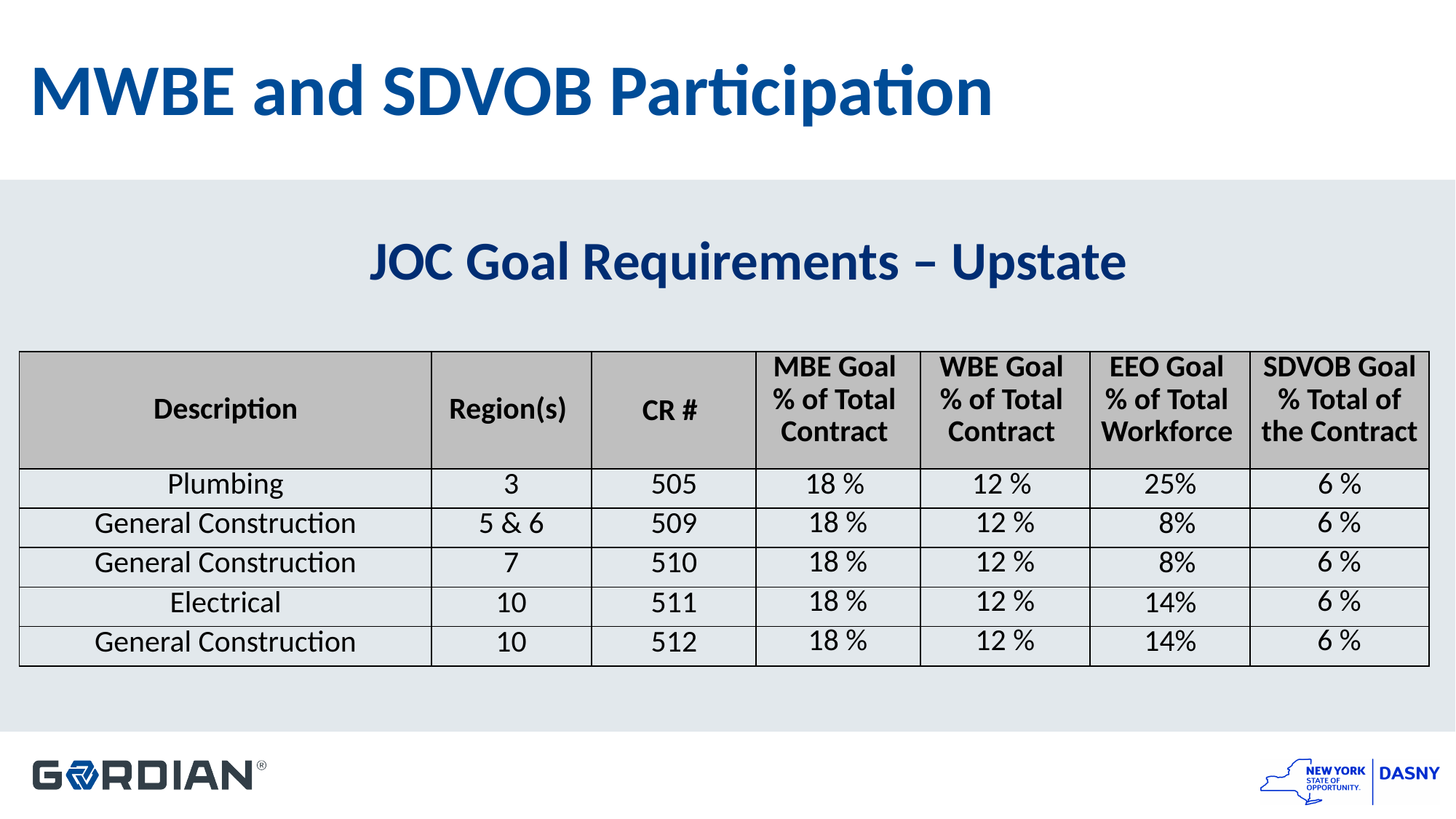

# MWBE and SDVOB Participation
JOC Goal Requirements – Upstate
| Description | Region(s) | CR # | MBE Goal % of Total Contract | WBE Goal % of Total Contract | EEO Goal % of Total Workforce | SDVOB Goal % Total of the Contract |
| --- | --- | --- | --- | --- | --- | --- |
| Plumbing | 3 | 505 | 18 % | 12 % | 25% | 6 % |
| General Construction | 5 & 6 | 509 | 18 % | 12 % | 8% | 6 % |
| General Construction | 7 | 510 | 18 % | 12 % | 8% | 6 % |
| Electrical | 10 | 511 | 18 % | 12 % | 14% | 6 % |
| General Construction | 10 | 512 | 18 % | 12 % | 14% | 6 % |